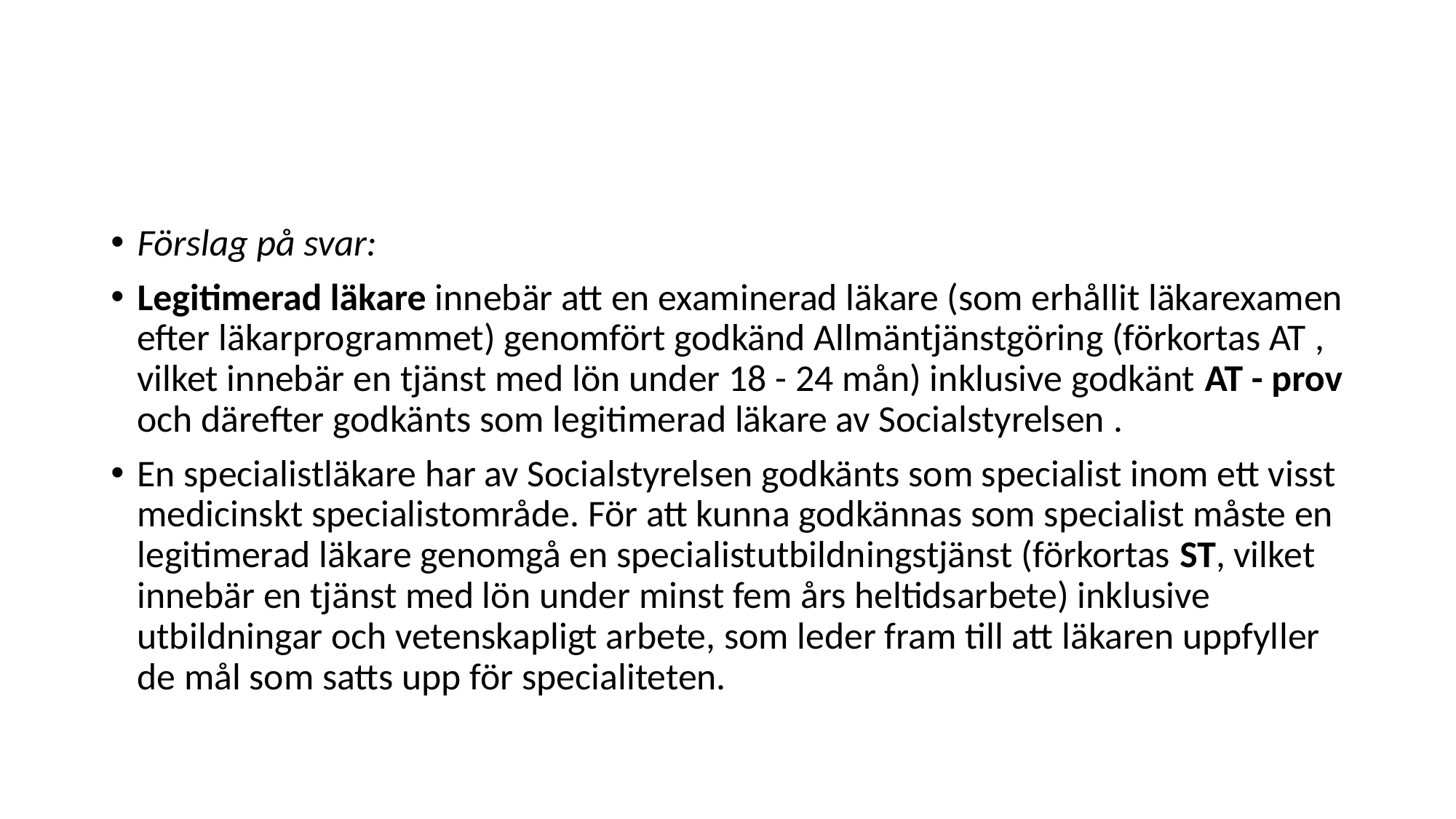

#
Förslag på svar:
Legitimerad läkare innebär att en examinerad läkare (som erhållit läkarexamen efter läkarprogrammet) genomfört godkänd Allmäntjänstgöring (förkortas AT , vilket innebär en tjänst med lön under 18 - 24 mån) inklusive godkänt AT - prov och därefter godkänts som legitimerad läkare av Socialstyrelsen .
En specialistläkare har av Socialstyrelsen godkänts som specialist inom ett visst medicinskt specialistområde. För att kunna godkännas som specialist måste en legitimerad läkare genomgå en specialistutbildningstjänst (förkortas ST, vilket innebär en tjänst med lön under minst fem års heltidsarbete) inklusive utbildningar och vetenskapligt arbete, som leder fram till att läkaren uppfyller de mål som satts upp för specialiteten.